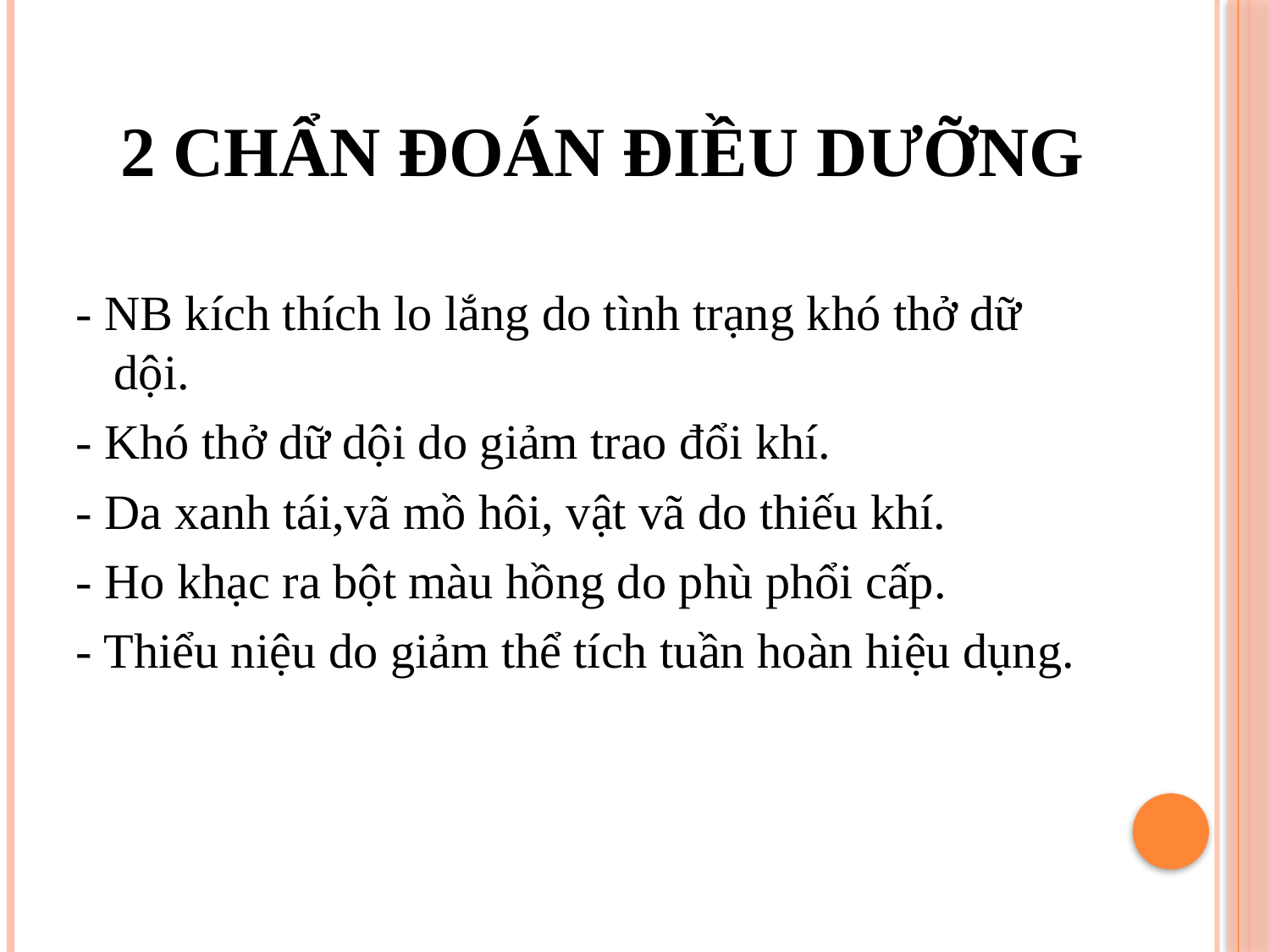

# 2 chẩn đoán điều dưỡng
- NB kích thích lo lắng do tình trạng khó thở dữ dội.
- Khó thở dữ dội do giảm trao đổi khí.
- Da xanh tái,vã mồ hôi, vật vã do thiếu khí.
- Ho khạc ra bột màu hồng do phù phổi cấp.
- Thiểu niệu do giảm thể tích tuần hoàn hiệu dụng.